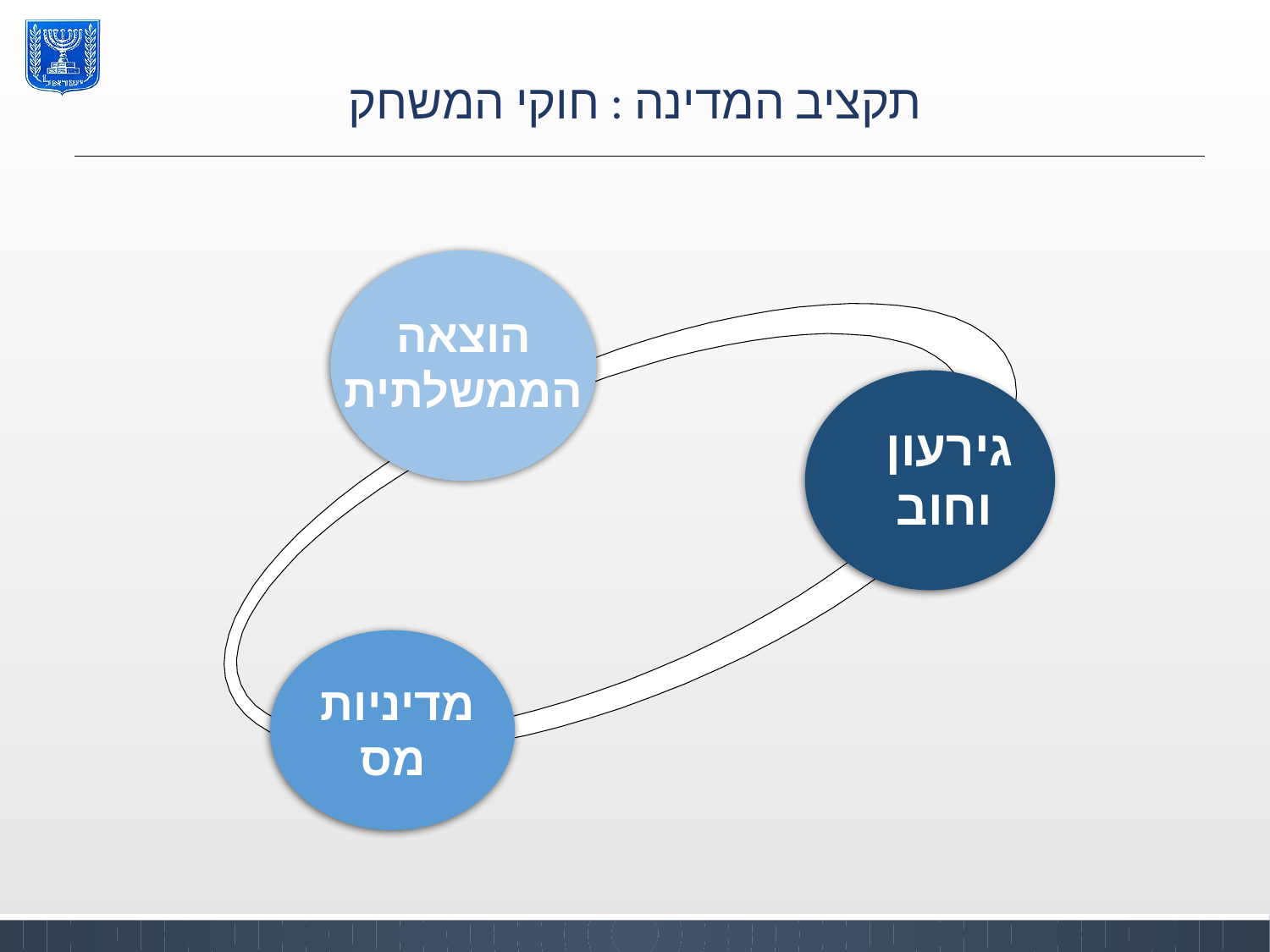

# תקציב המדינה : חוקי המשחק

הוצאה
הממשלתית

גירעון
וחוב

מדיניות
מס